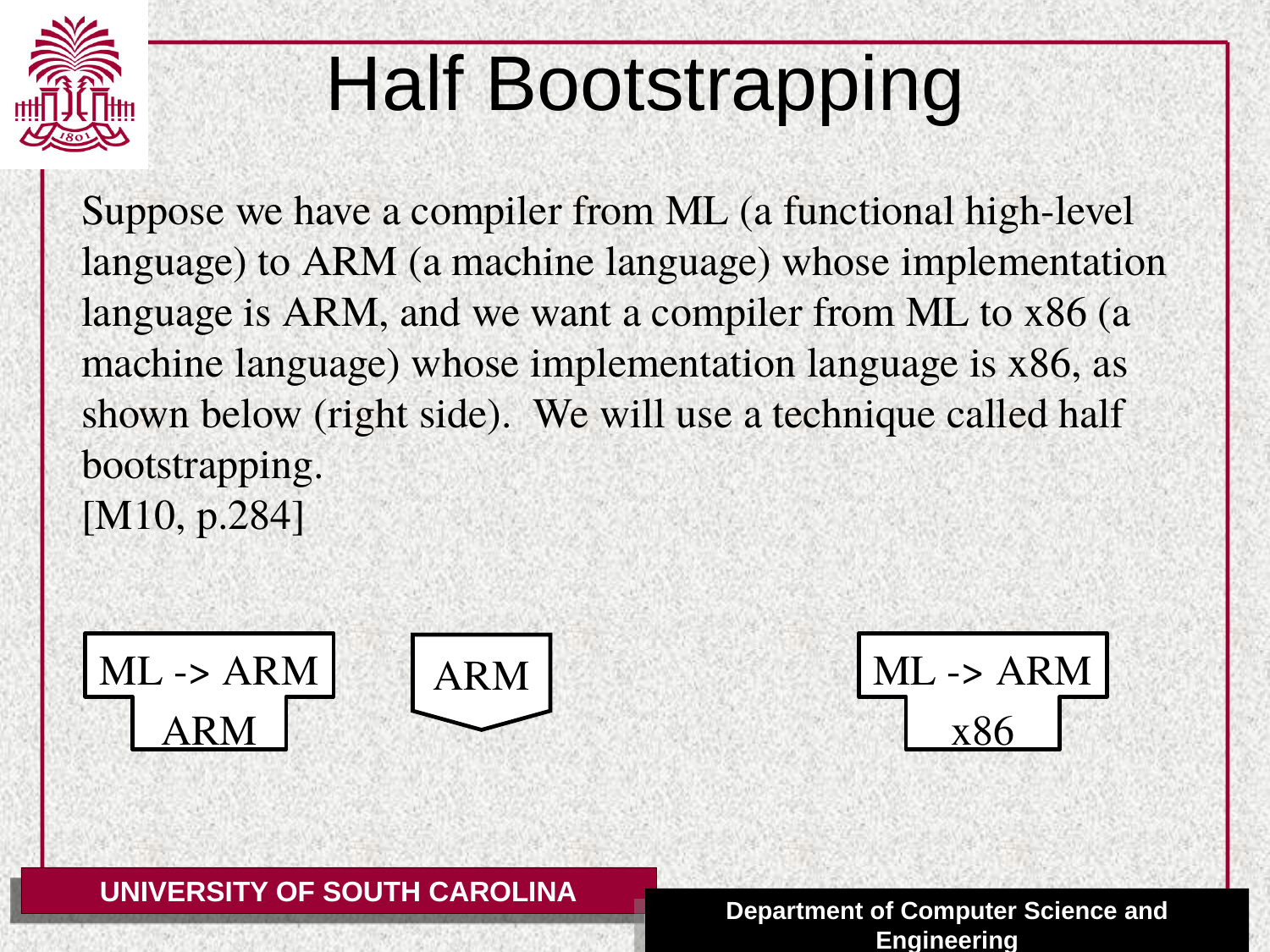

# Half Bootstrapping
Suppose we have a compiler from ML (a functional high-level language) to ARM (a machine language) whose implementation language is ARM, and we want a compiler from ML to x86 (a machine language) whose implementation language is x86, as shown below (right side).  We will use a technique called half bootstrapping.
[M10, p.284]

ML -> ARM
ARM

ML -> ARM
x86
ARM